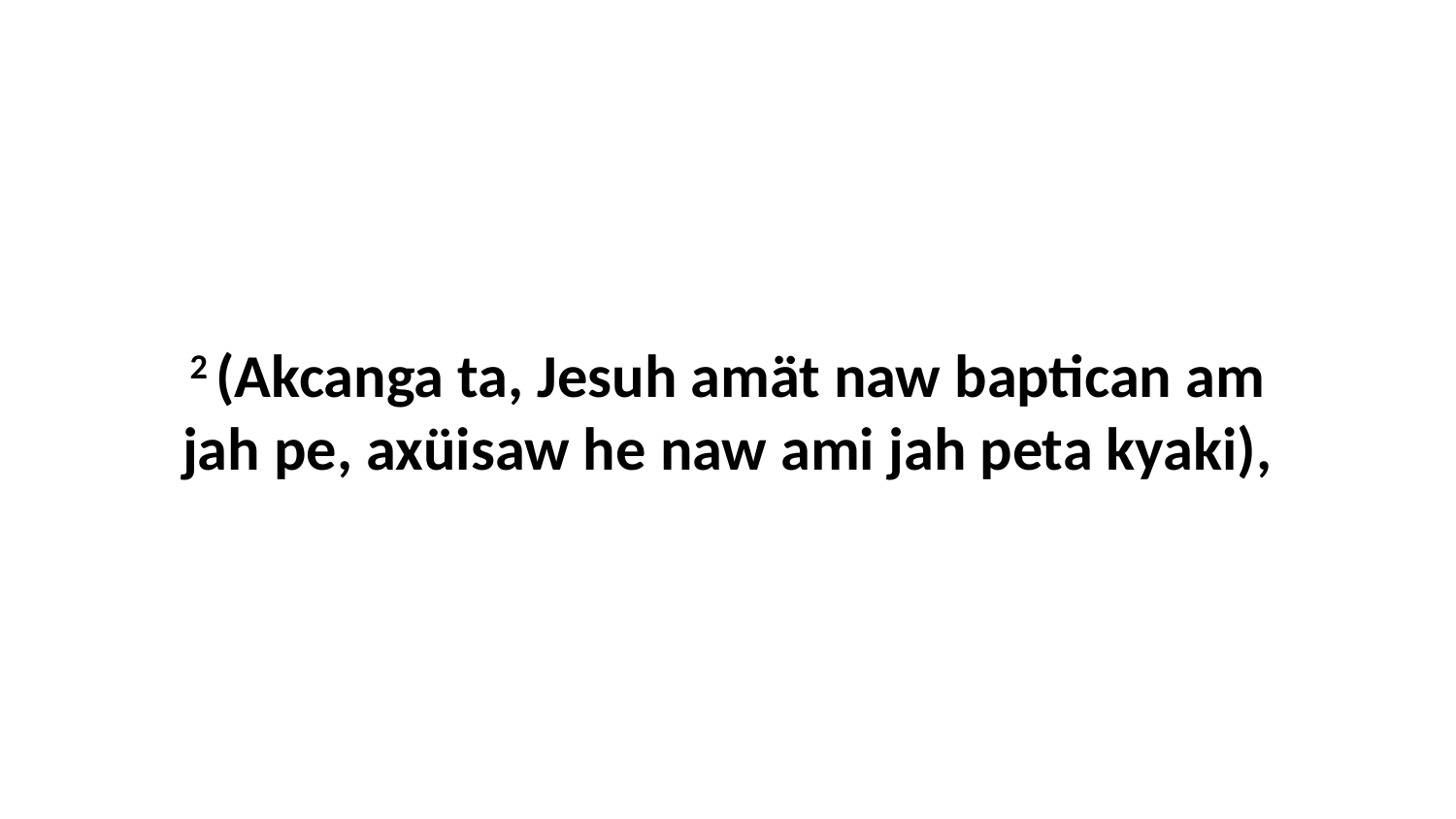

2 (Akcanga ta, Jesuh amät naw baptican am jah pe, axüisaw he naw ami jah peta kyaki),